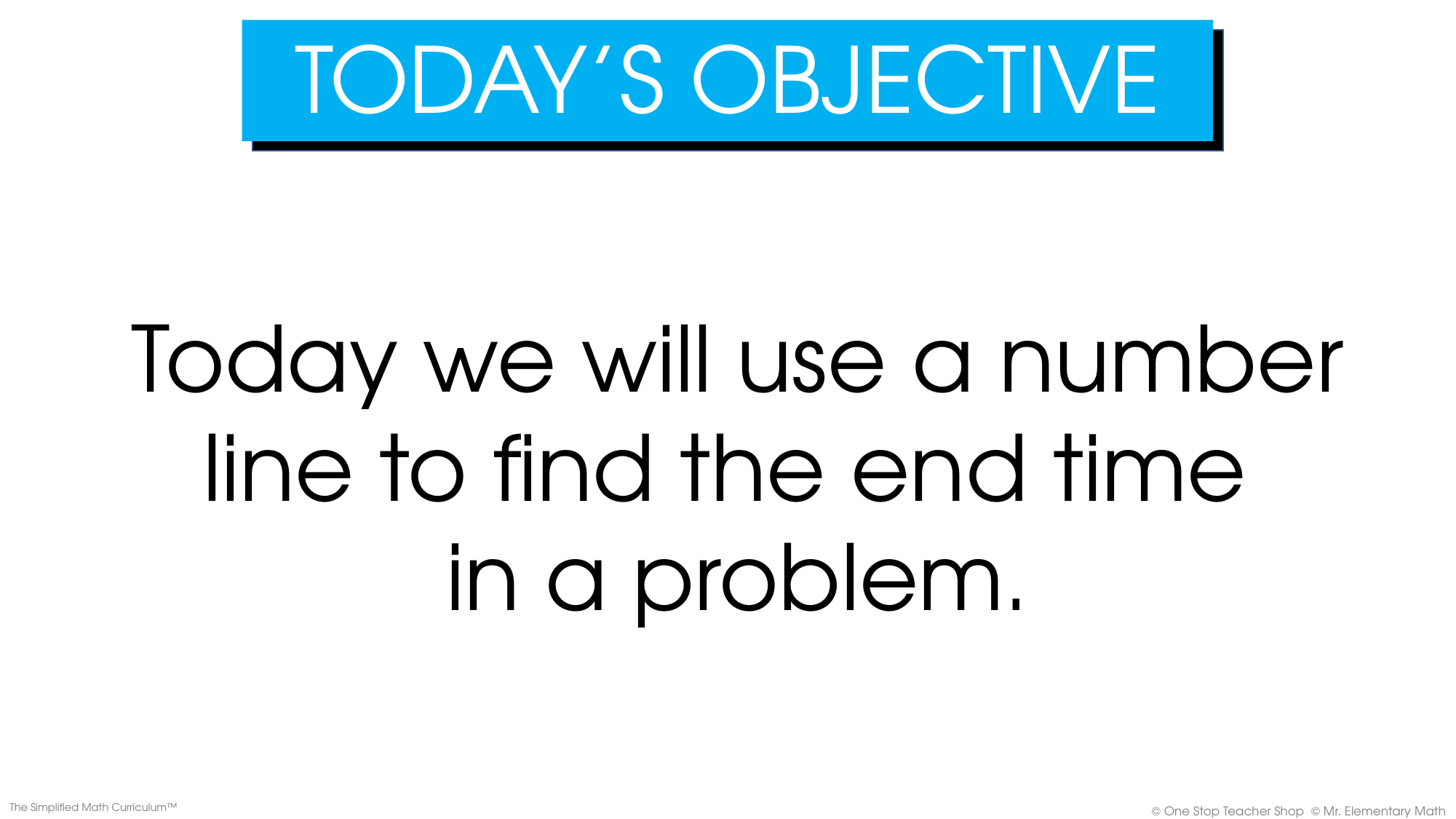

TODAY’S OBJECTIVE

Today we will use a number line to find the end time
in a problem.